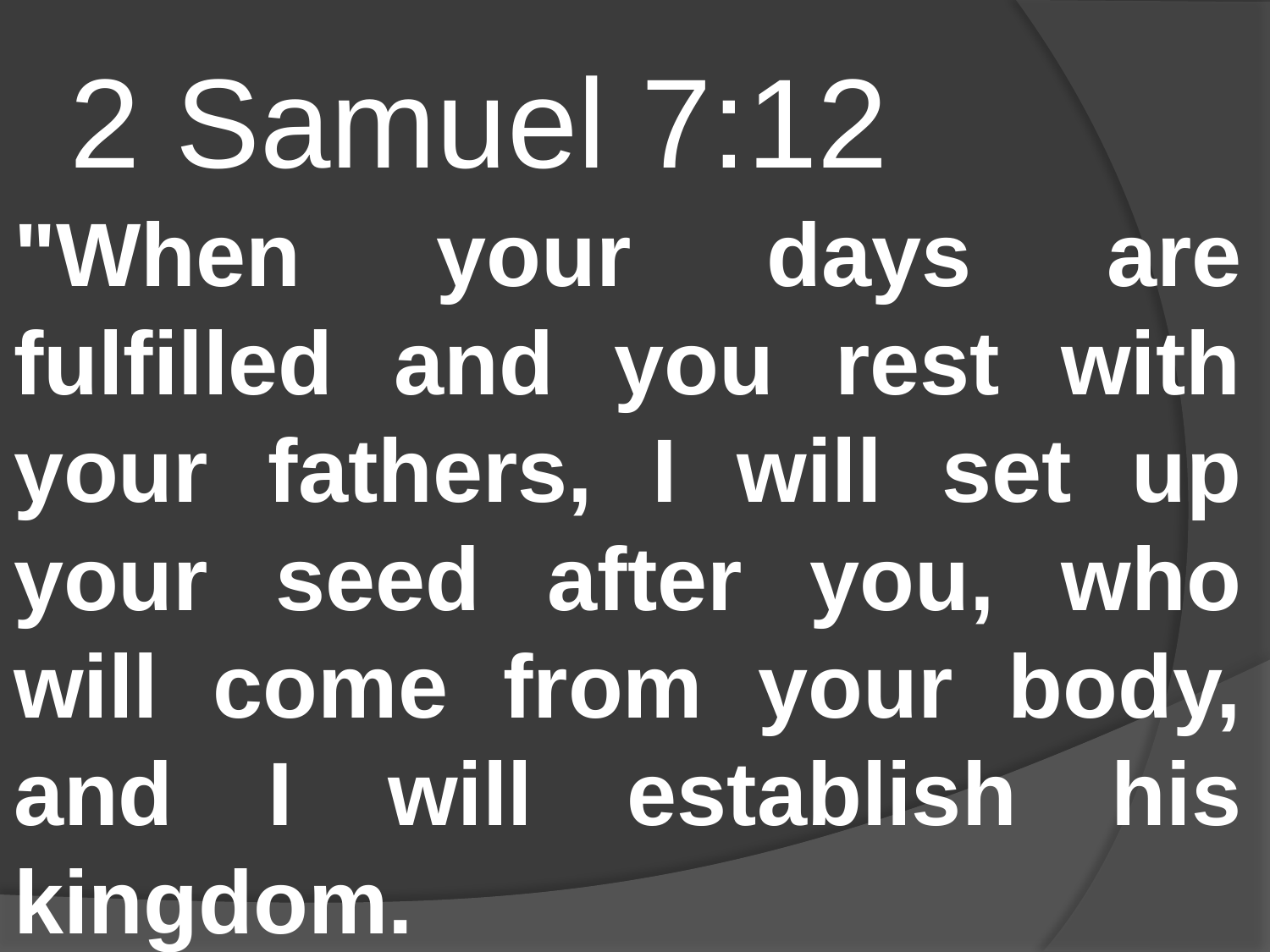

# 2 Samuel 7:12
"When your days are fulfilled and you rest with your fathers, I will set up your seed after you, who will come from your body, and I will establish his kingdom.